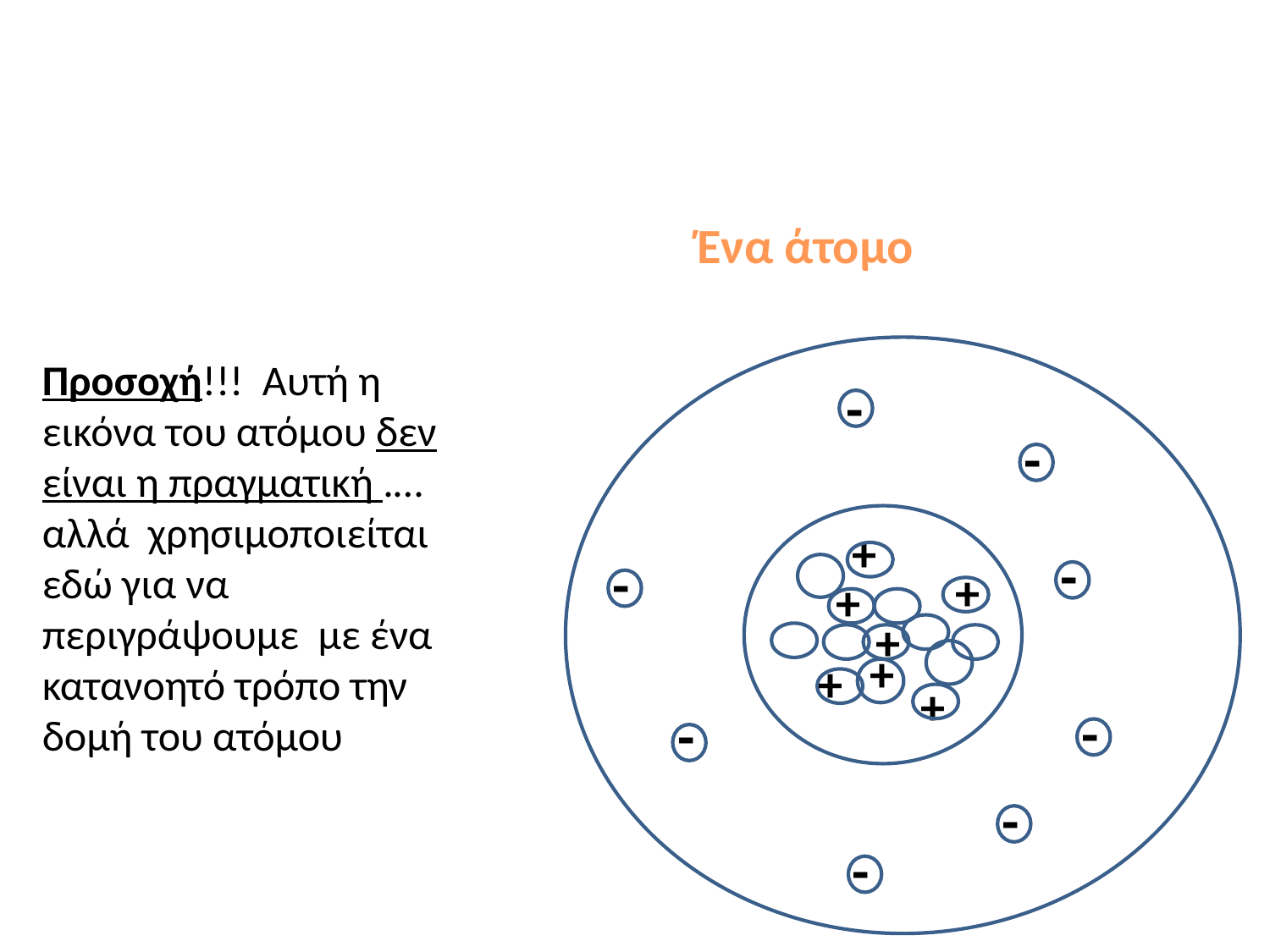

Ένα άτομο

Προσοχή!!!  Αυτή η εικόνα του ατόμου δεν είναι η πραγματική .…αλλά  χρησιμοποιείται εδώ για να περιγράψουμε  με ένα κατανοητό τρόπο την δομή του ατόμου
-

-

+
-

-

+
+

+

+

+

+

+

-
-

-

-